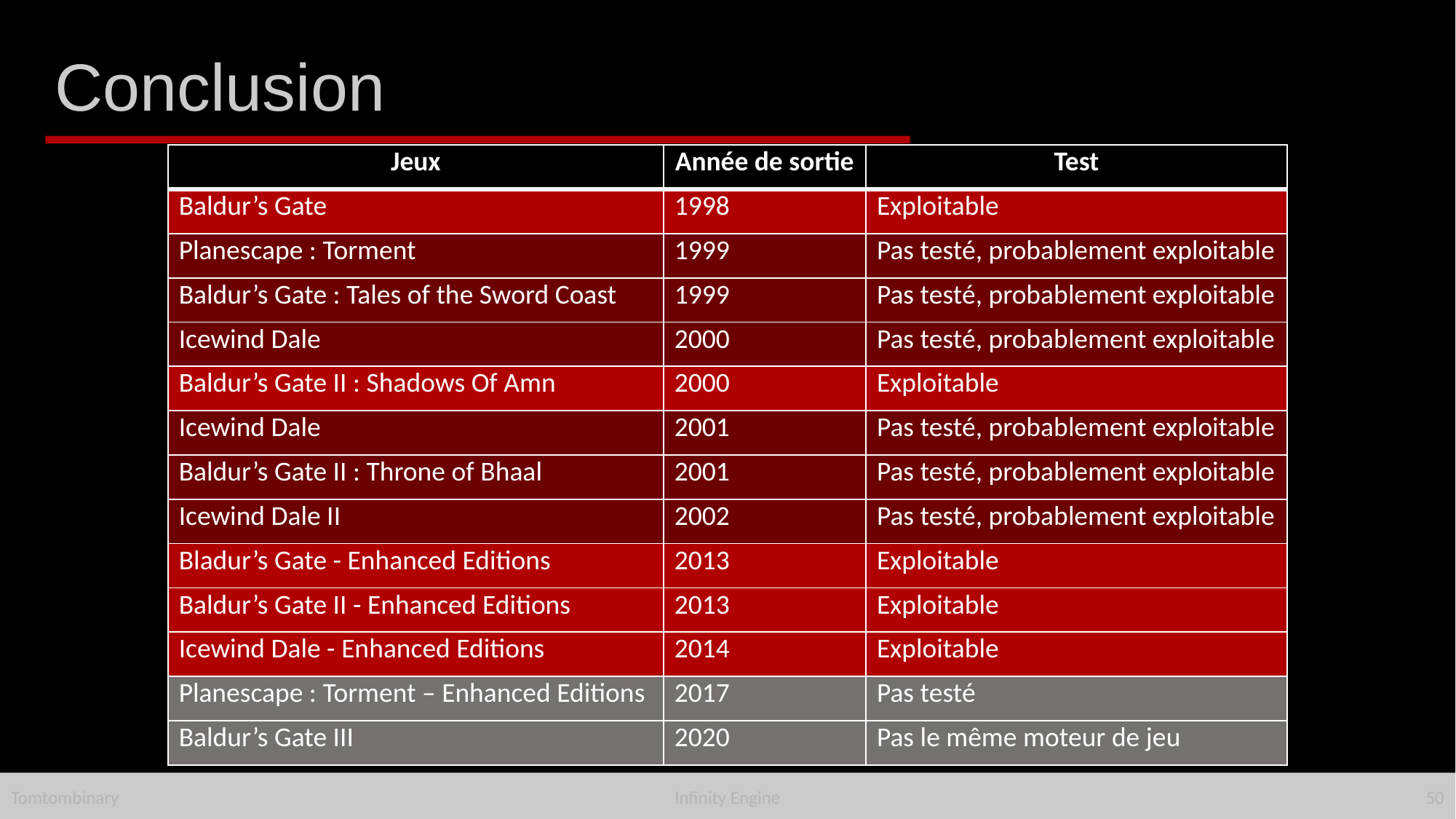

# Conclusion
| Jeux | Année de sortie | Test |
| --- | --- | --- |
| Baldur’s Gate | 1998 | Exploitable |
| Planescape : Torment | 1999 | Pas testé, probablement exploitable |
| Baldur’s Gate : Tales of the Sword Coast | 1999 | Pas testé, probablement exploitable |
| Icewind Dale | 2000 | Pas testé, probablement exploitable |
| Baldur’s Gate II : Shadows Of Amn | 2000 | Exploitable |
| Icewind Dale | 2001 | Pas testé, probablement exploitable |
| Baldur’s Gate II : Throne of Bhaal | 2001 | Pas testé, probablement exploitable |
| Icewind Dale II | 2002 | Pas testé, probablement exploitable |
| Bladur’s Gate - Enhanced Editions | 2013 | Exploitable |
| Baldur’s Gate II - Enhanced Editions | 2013 | Exploitable |
| Icewind Dale - Enhanced Editions | 2014 | Exploitable |
| Planescape : Torment – Enhanced Editions | 2017 | Pas testé |
| Baldur’s Gate III | 2020 | Pas le même moteur de jeu |
50
Infinity Engine
Tomtombinary